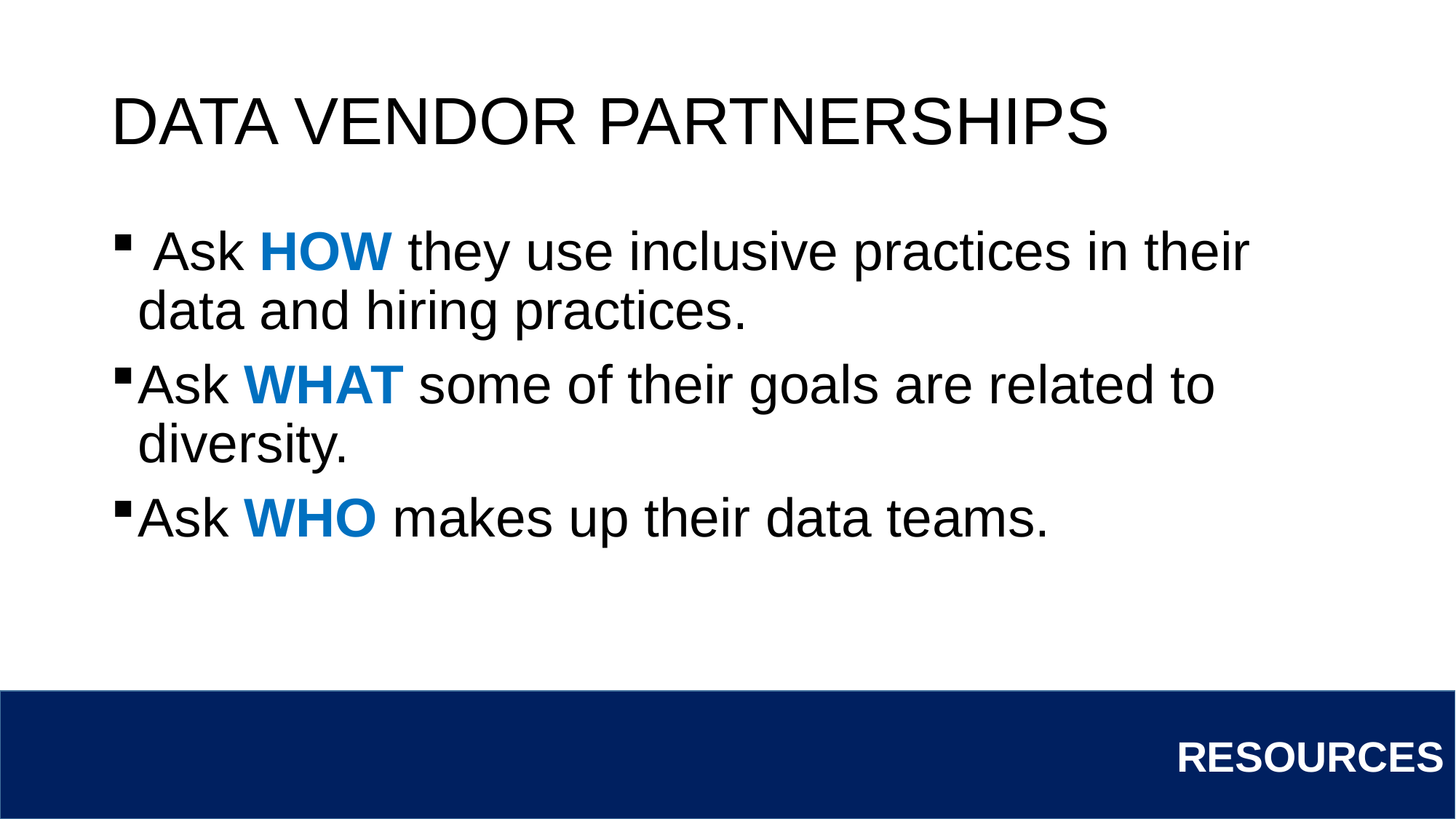

# DATA VENDOR PARTNERSHIPS
 Ask HOW they use inclusive practices in their data and hiring practices.
Ask WHAT some of their goals are related to diversity.
Ask WHO makes up their data teams.
RESOURCES